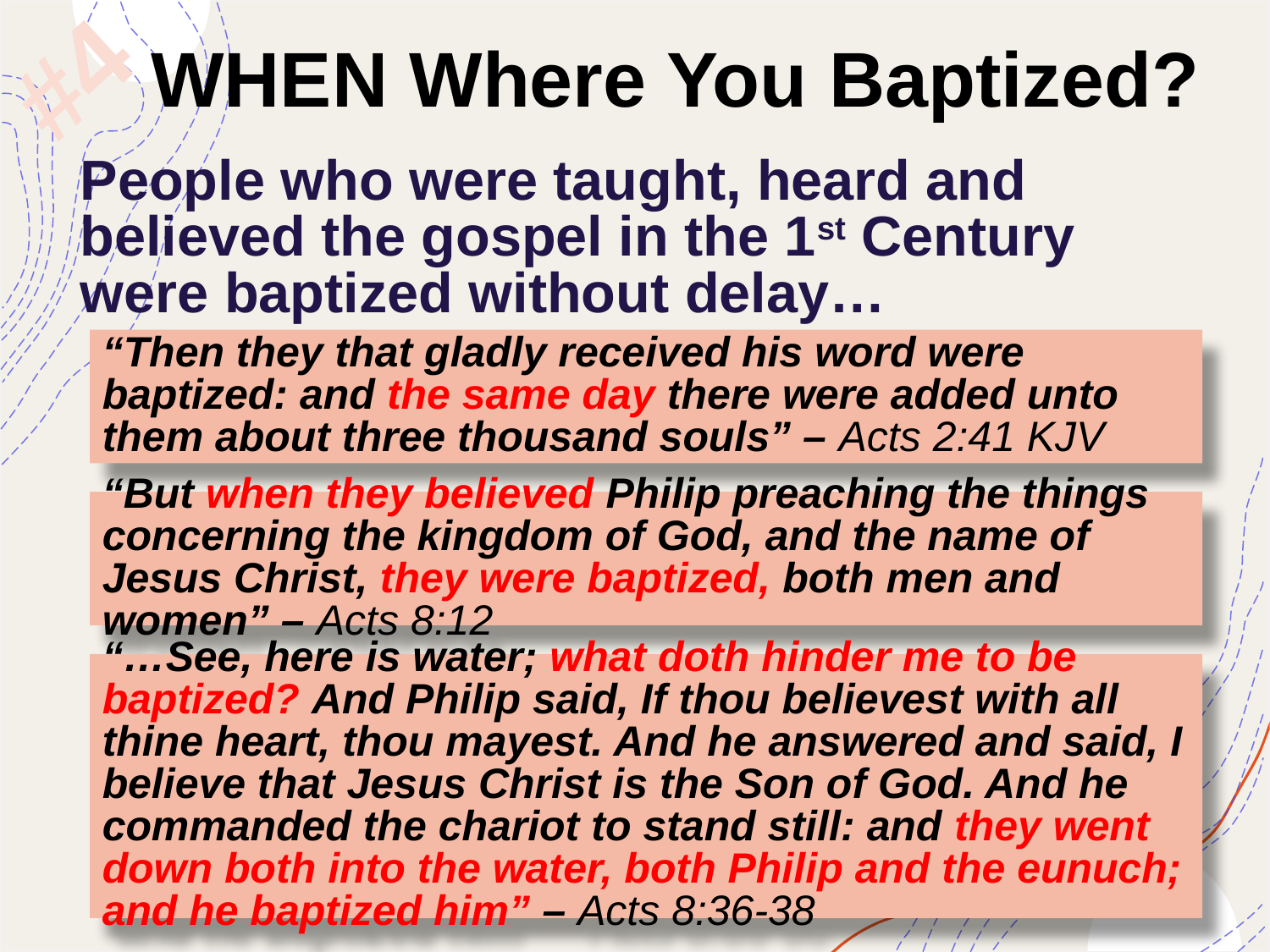

#4
WHEN Where You Baptized?
People who were taught, heard and believed the gospel in the 1st Century were baptized without delay…

“Then they that gladly received his word were baptized: and the same day there were added unto them about three thousand souls” – Acts 2:41 KJV
“But when they believed Philip preaching the things concerning the kingdom of God, and the name of Jesus Christ, they were baptized, both men and women” – Acts 8:12
“…See, here is water; what doth hinder me to be baptized? And Philip said, If thou believest with all thine heart, thou mayest. And he answered and said, I believe that Jesus Christ is the Son of God. And he commanded the chariot to stand still: and they went down both into the water, both Philip and the eunuch; and he baptized him” – Acts 8:36-38
11